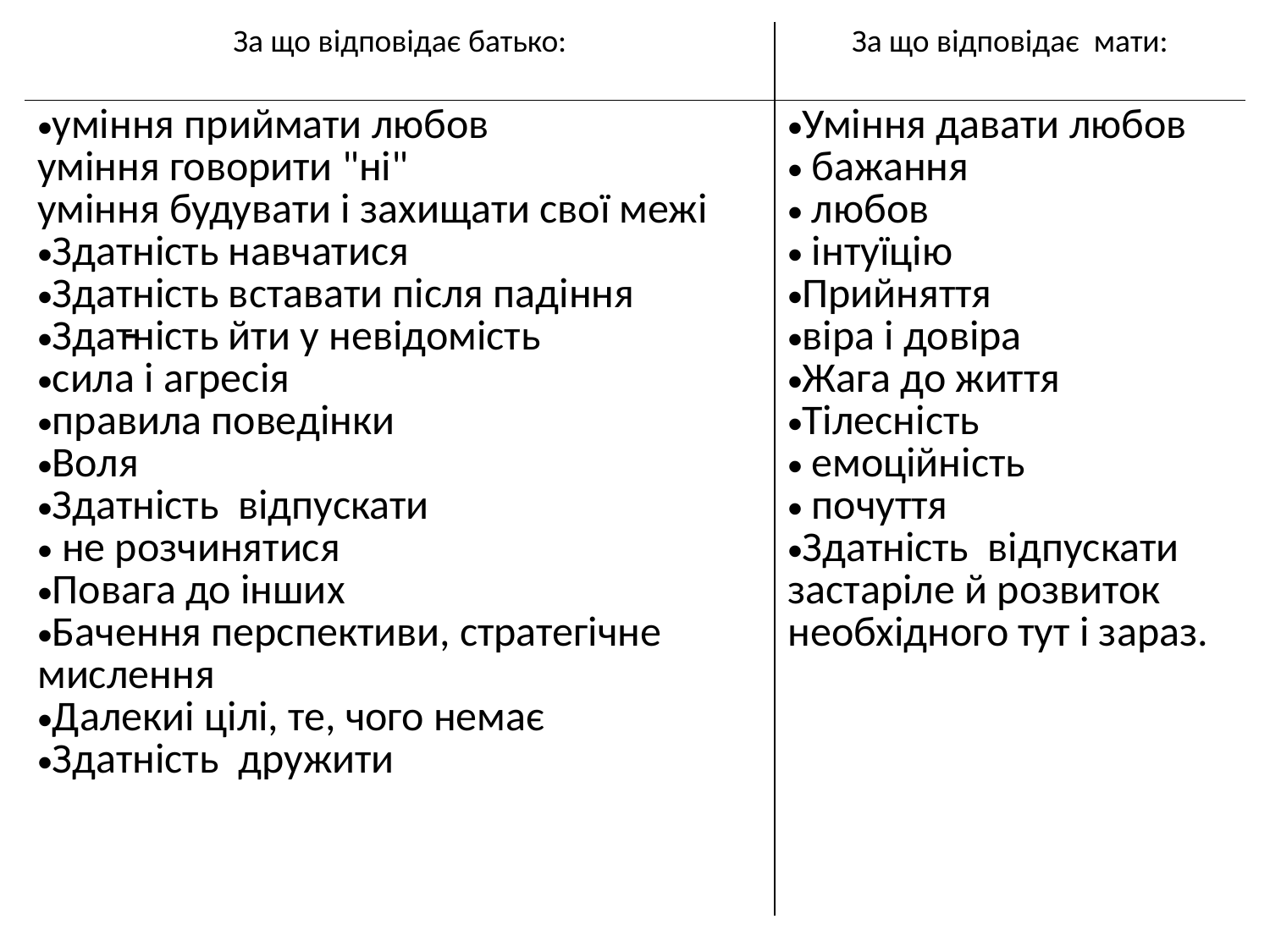

| За що відповідає батько: | За що відповідає мати: |
| --- | --- |
| уміння приймати любов уміння говорити "ні" уміння будувати і захищати свої межі Здатність навчатися Здатність вставати після падіння Здатність йти у невідомість сила і агресія правила поведінки Воля Здатність відпускати не розчинятися Повага до інших Бачення перспективи, стратегічне мислення Далекиі цілі, те, чого немає Здатність дружити | Уміння давати любов бажання любов інтуїцію Прийняття віра і довіра Жага до життя Тілесність емоційність  почуття Здатність відпускати застаріле й розвиток необхідного тут і зараз. |
#
-